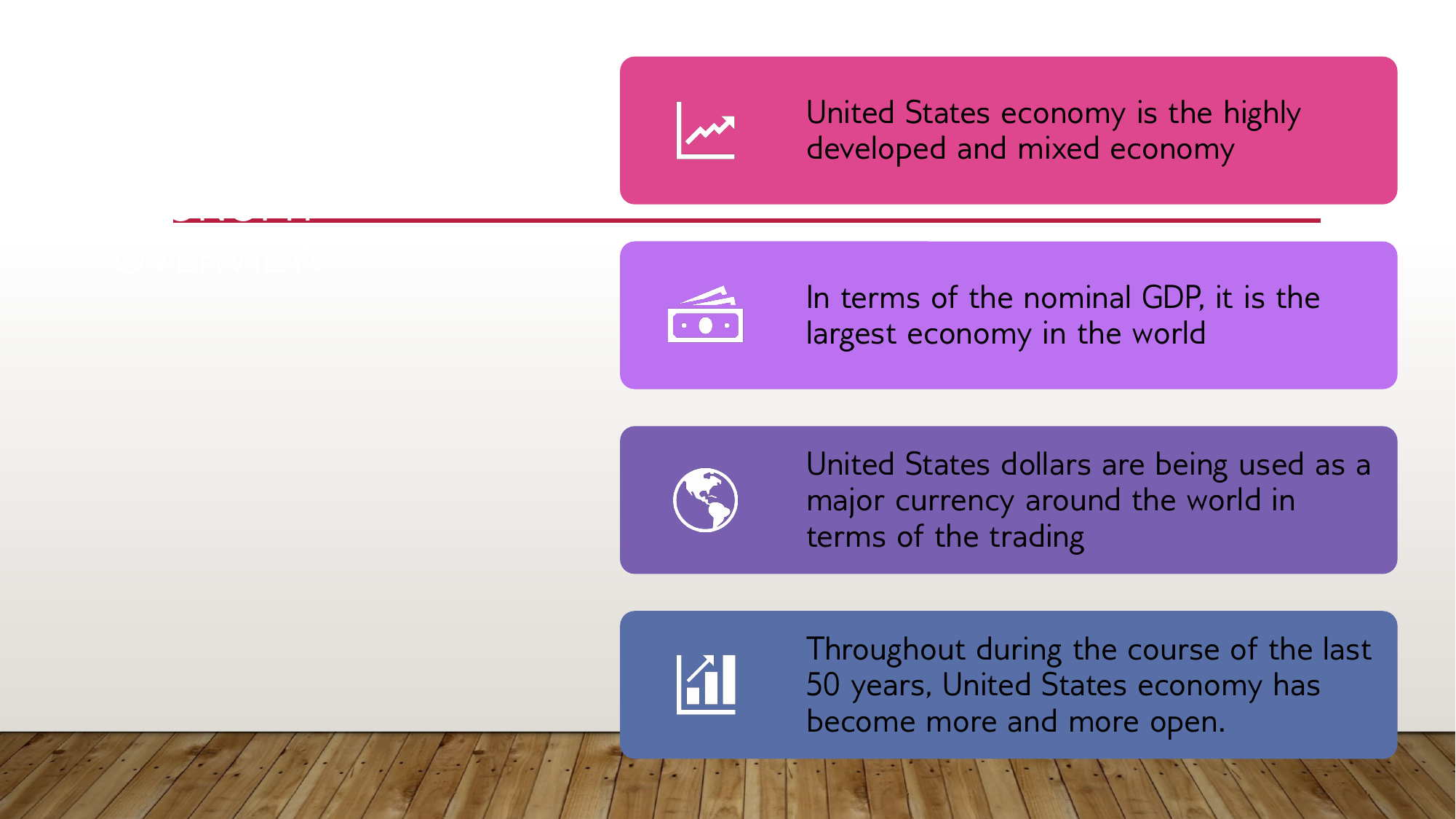

United States economy is the highly developed and mixed economy
In terms of the nominal GDP, it is the largest economy in the world
United States dollars are being used as a major currency around the world in terms of the trading
Throughout during the course of the last 50 years, United States economy has become more and more open.
# United States Economy Overview